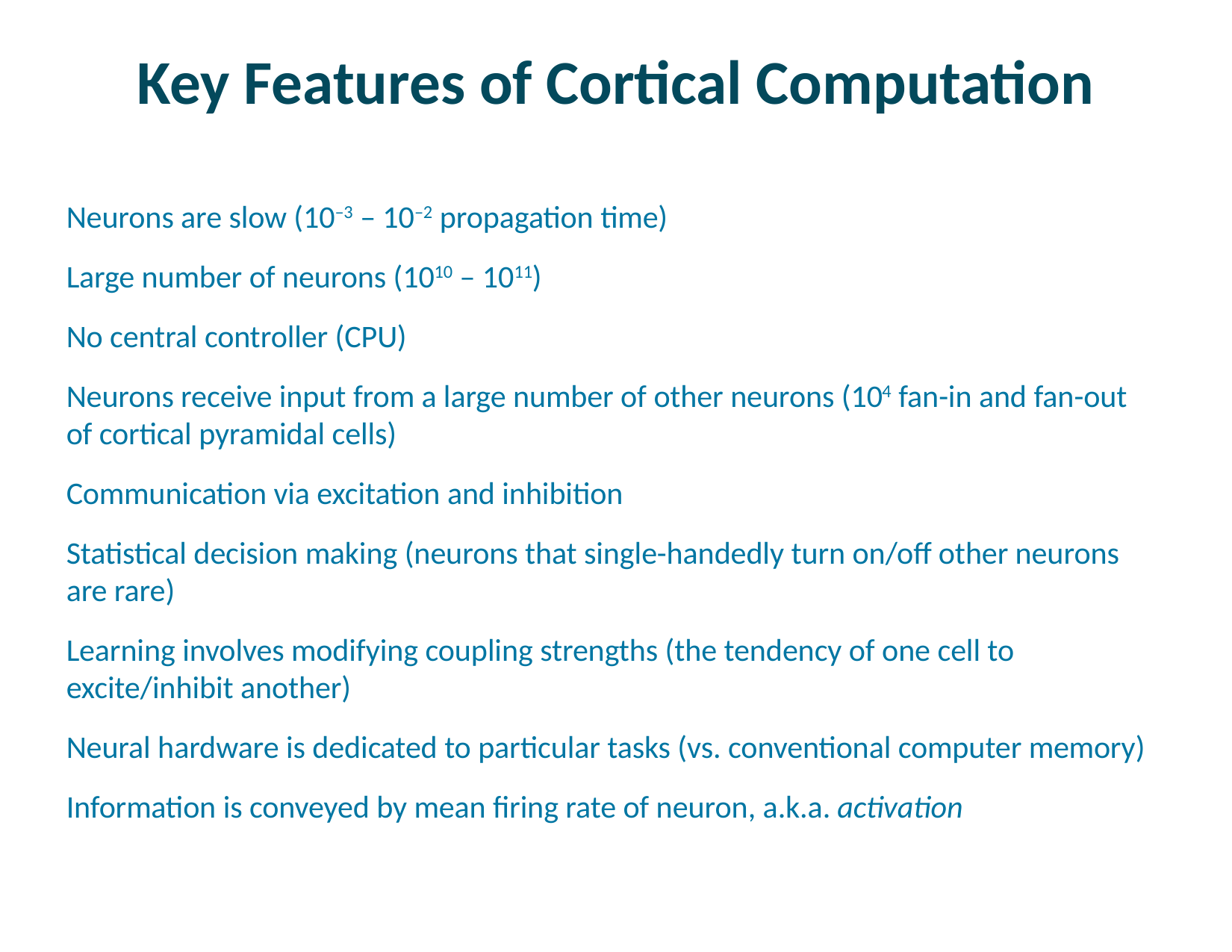

# Key Features of Cortical Computation
Neurons are slow (10–3 – 10–2 propagation time)
Large number of neurons (1010 – 1011)
No central controller (CPU)
Neurons receive input from a large number of other neurons (104 fan-in and fan-out of cortical pyramidal cells)
Communication via excitation and inhibition
Statistical decision making (neurons that single-handedly turn on/off other neurons are rare)
Learning involves modifying coupling strengths (the tendency of one cell to excite/inhibit another)
Neural hardware is dedicated to particular tasks (vs. conventional computer memory)
Information is conveyed by mean firing rate of neuron, a.k.a. activation